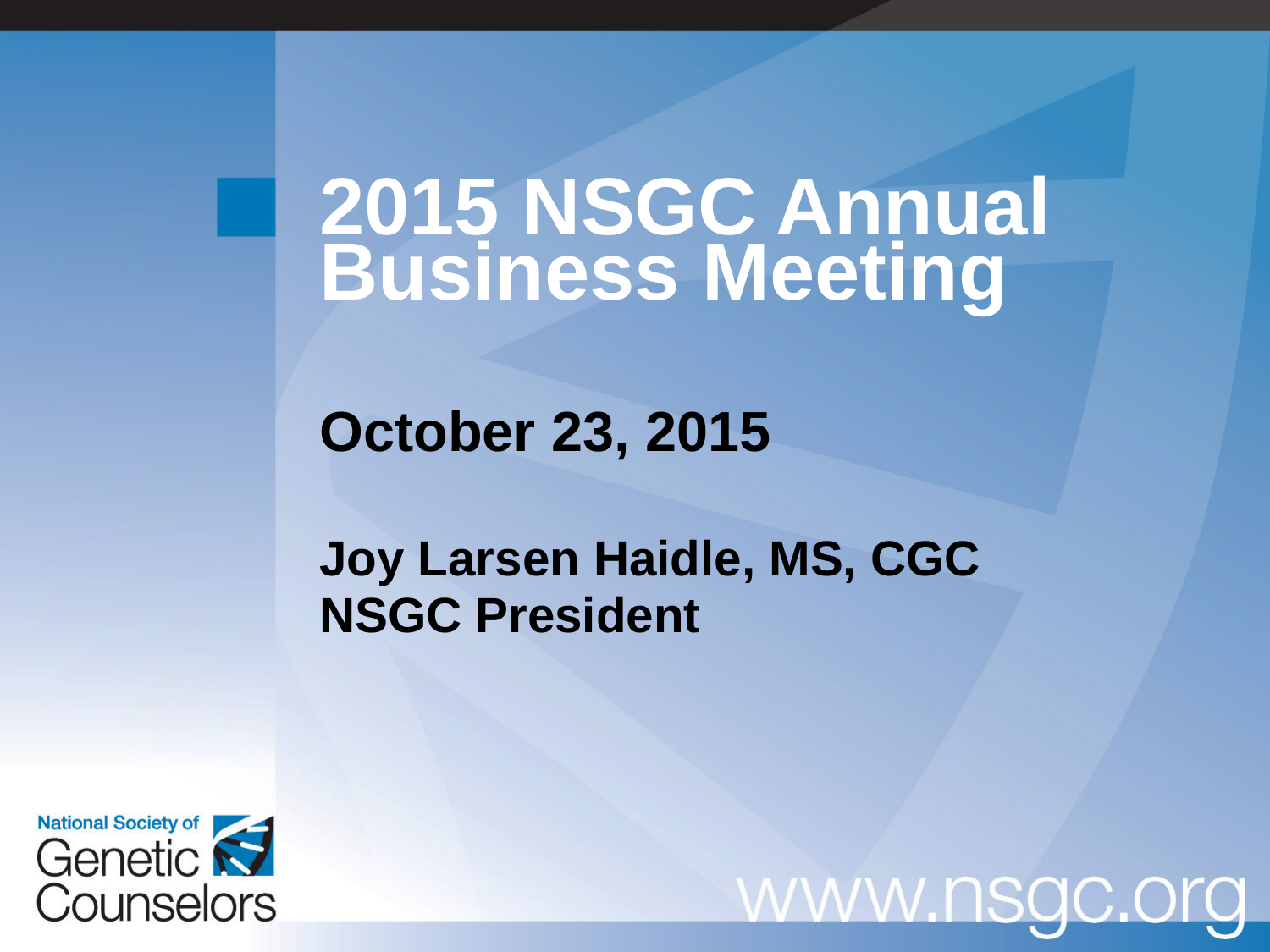

# 2015 NSGC Annual Business Meeting
October 23, 2015

Joy Larsen Haidle, MS, CGC
NSGC President